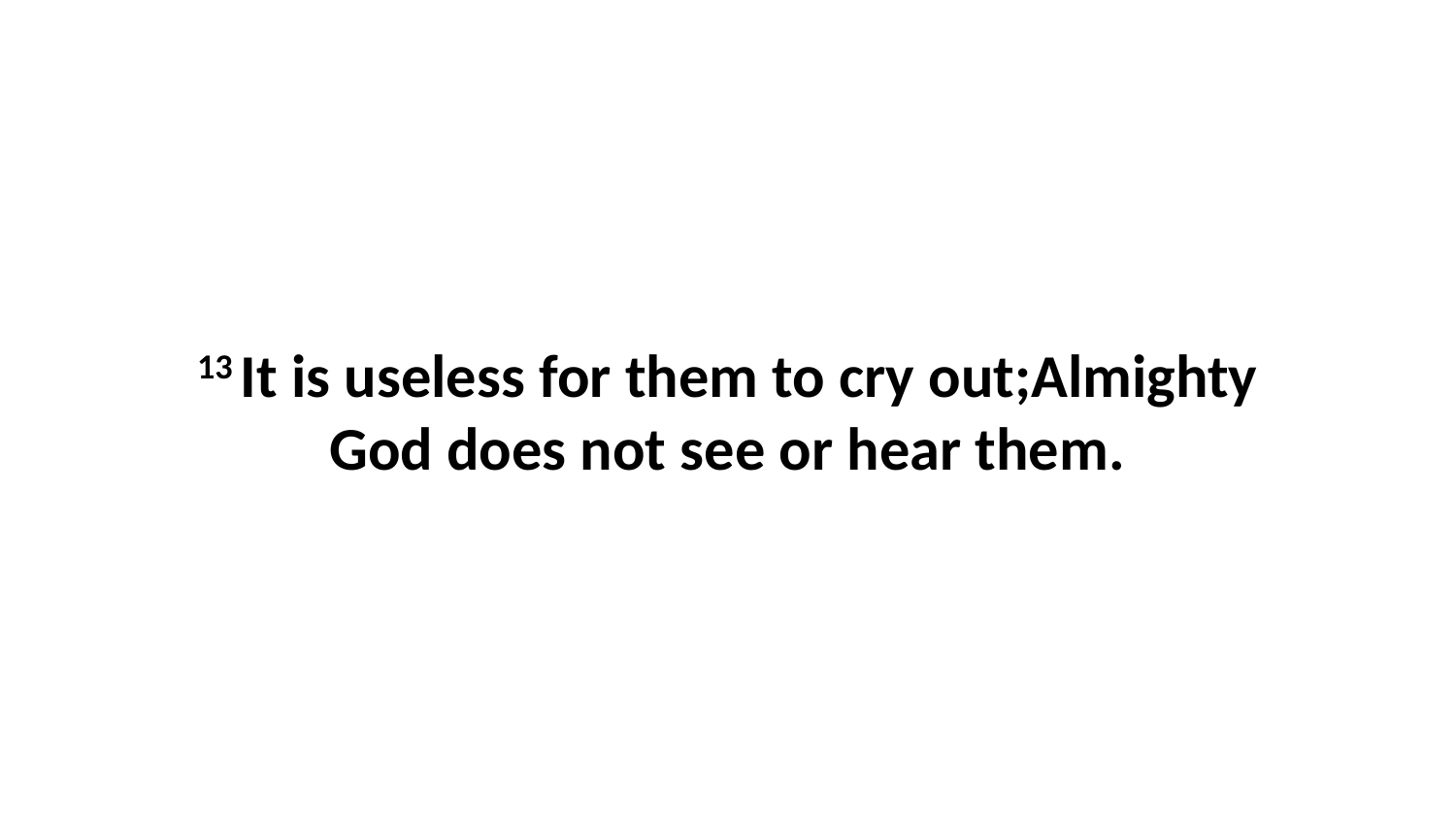

13 It is useless for them to cry out;Almighty God does not see or hear them.